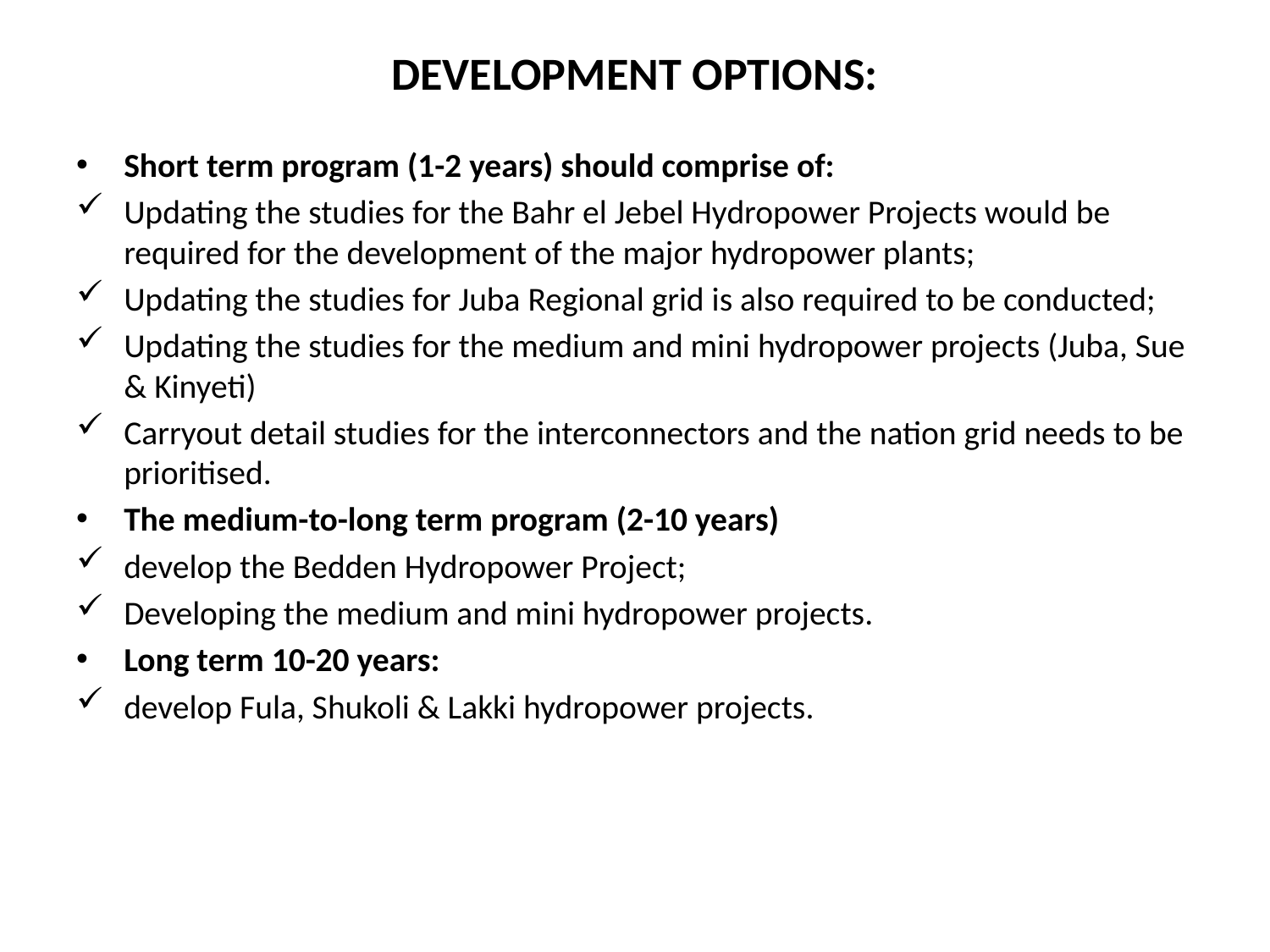

# DEVELOPMENT OPTIONS:
Short term program (1-2 years) should comprise of:
Updating the studies for the Bahr el Jebel Hydropower Projects would be required for the development of the major hydropower plants;
Updating the studies for Juba Regional grid is also required to be conducted;
Updating the studies for the medium and mini hydropower projects (Juba, Sue & Kinyeti)
Carryout detail studies for the interconnectors and the nation grid needs to be prioritised.
The medium-to-long term program (2-10 years)
develop the Bedden Hydropower Project;
Developing the medium and mini hydropower projects.
Long term 10-20 years:
develop Fula, Shukoli & Lakki hydropower projects.